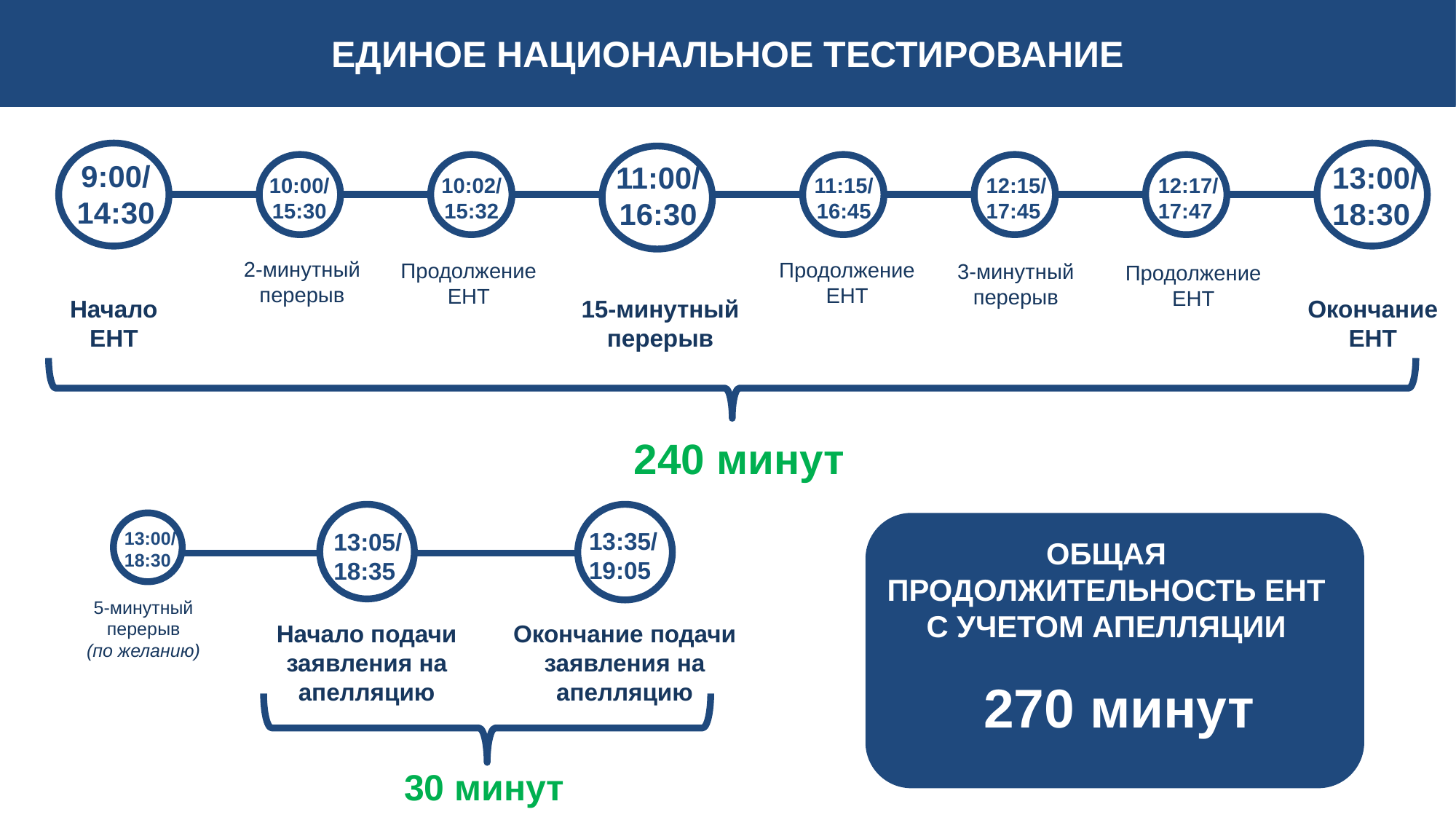

ЕДИНОЕ НАЦИОНАЛЬНОЕ ТЕСТИРОВАНИЕ

9:00/
14:30
11:00/
16:30
13:00/
18:30

10:00/
15:30
10:02/
15:32
11:15/
16:45
12:15/
17:45
12:17/
17:47
2-минутный перерыв
Продолжение ЕНТ
Продолжение ЕНТ
3-минутный перерыв
Продолжение ЕНТ
Начало ЕНТ
15-минутный перерыв
240 минут
Окончание ЕНТ

13:35/
19:05
13:00/
18:30
13:05/
18:35
5-минутный перерыв
(по желанию)
Начало подачи заявления на апелляцию
Окончание подачи заявления на апелляцию

ОБЩАЯ ПРОДОЛЖИТЕЛЬНОСТЬ ЕНТ С УЧЕТОМ АПЕЛЛЯЦИИ
270 минут
30 минут